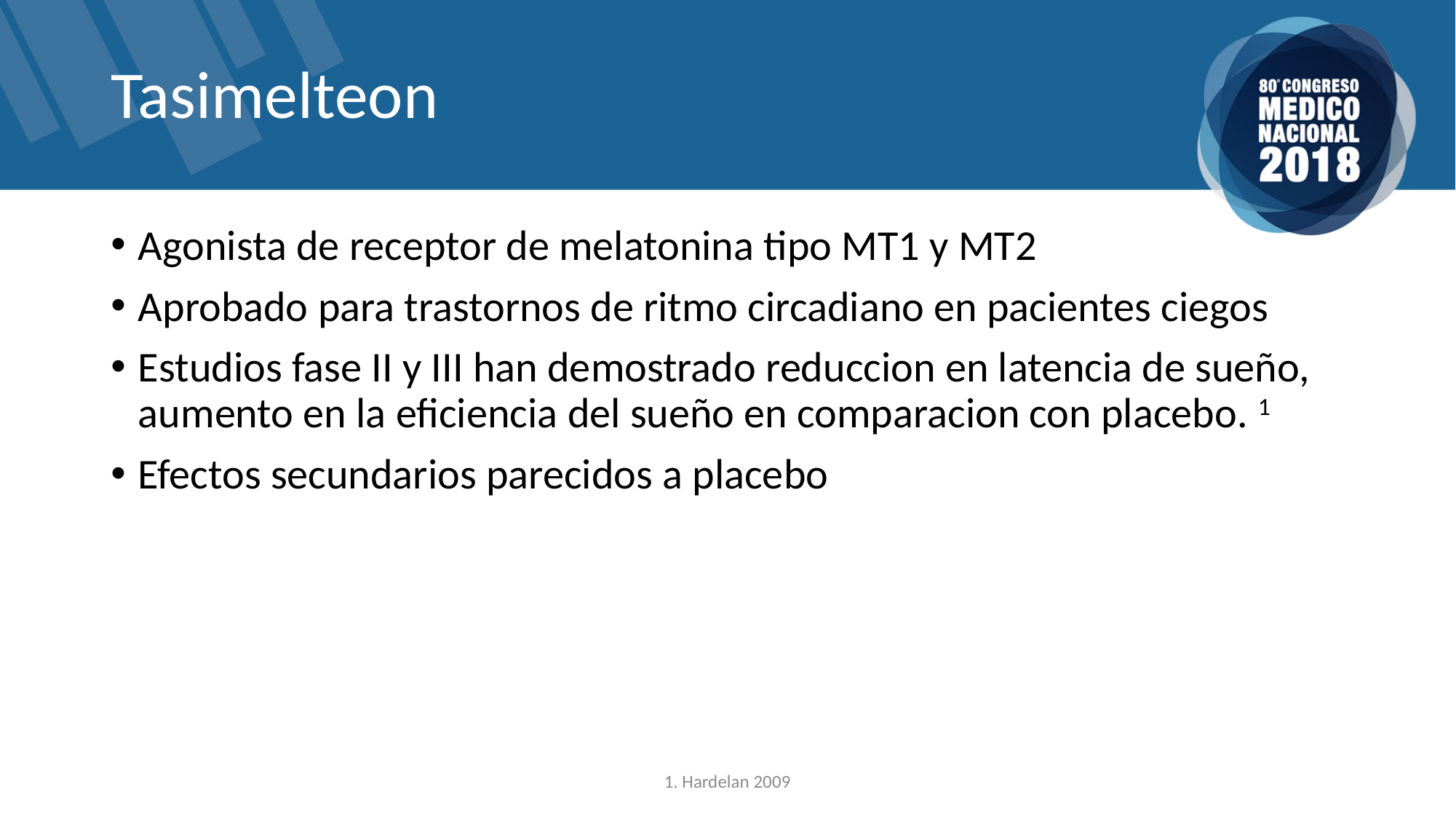

# Tasimelteon
Agonista de receptor de melatonina tipo MT1 y MT2
Aprobado para trastornos de ritmo circadiano en pacientes ciegos
Estudios fase II y III han demostrado reduccion en latencia de sueño, aumento en la eficiencia del sueño en comparacion con placebo. 1
Efectos secundarios parecidos a placebo
1. Hardelan 2009